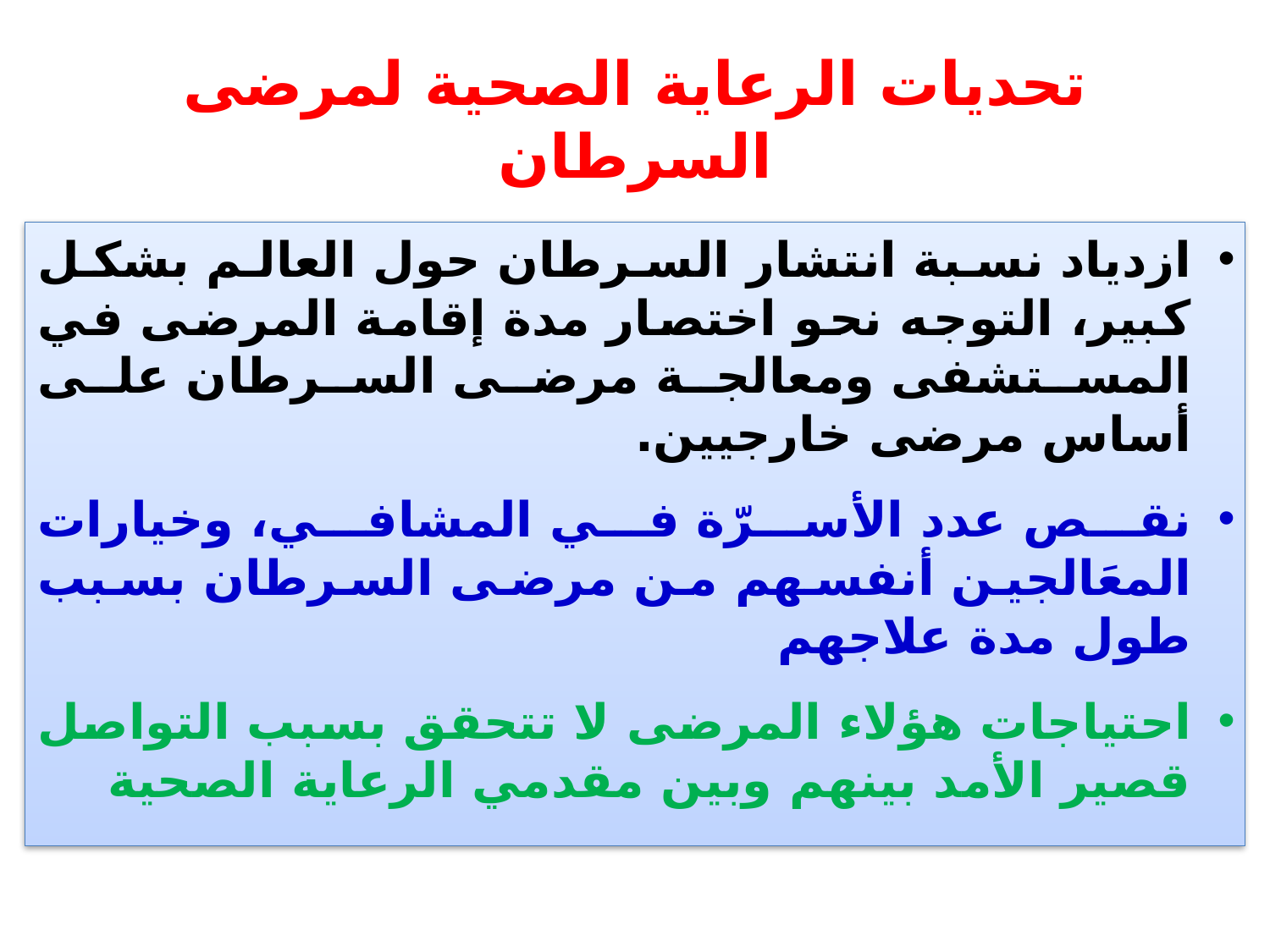

# تحديات الرعاية الصحية لمرضى السرطان
ازدياد نسبة انتشار السرطان حول العالم بشكل كبير، التوجه نحو اختصار مدة إقامة المرضى في المستشفى ومعالجة مرضى السرطان على أساس مرضى خارجيين.
نقص عدد الأسرّة في المشافي، وخيارات المعَالجين أنفسهم من مرضى السرطان بسبب طول مدة علاجهم
احتياجات هؤلاء المرضى لا تتحقق بسبب التواصل قصير الأمد بينهم وبين مقدمي الرعاية الصحية